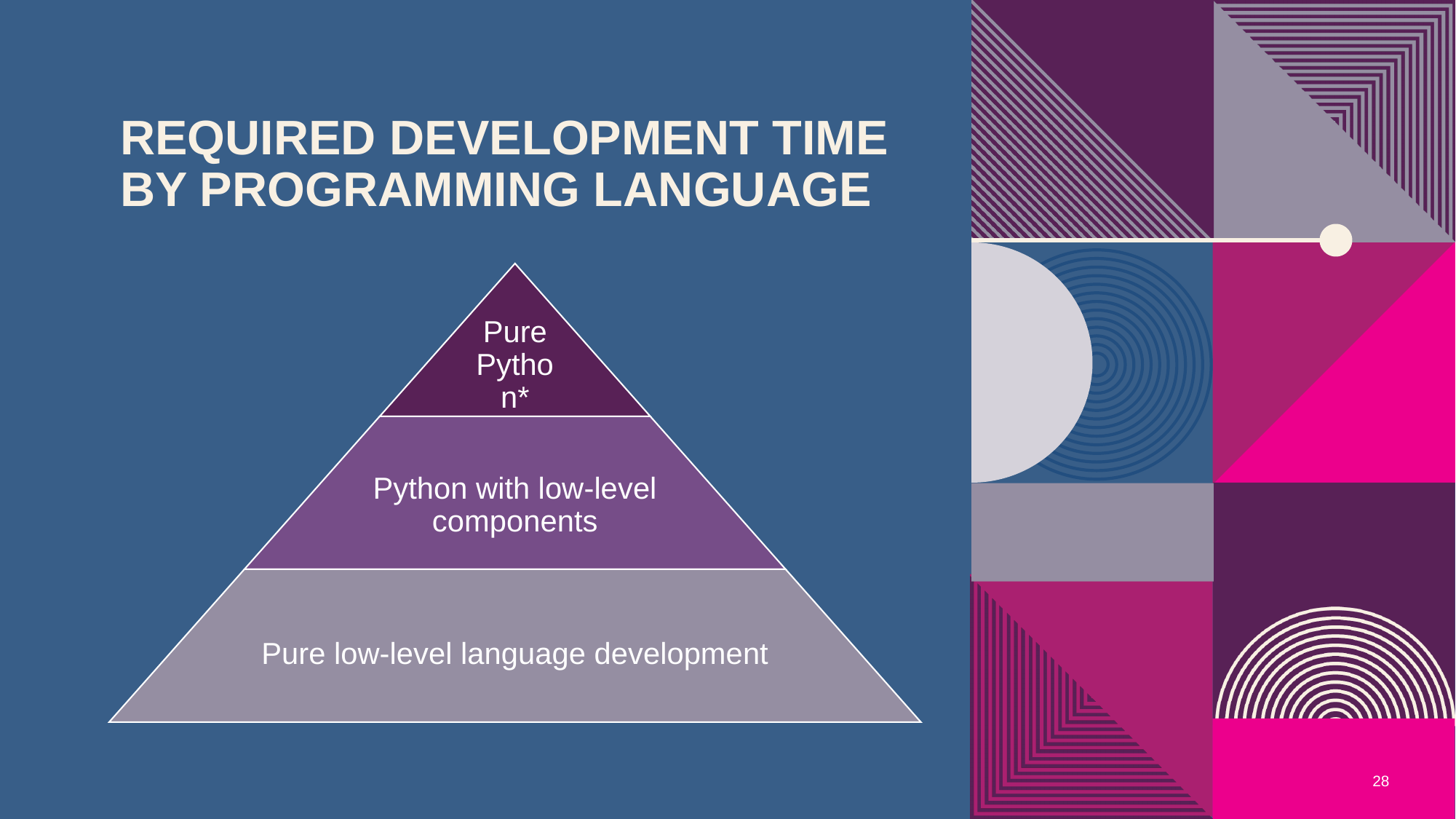

# Required Development time by Programming language
Pure
Python*
Python with low-level components
Pure low-level language development
28